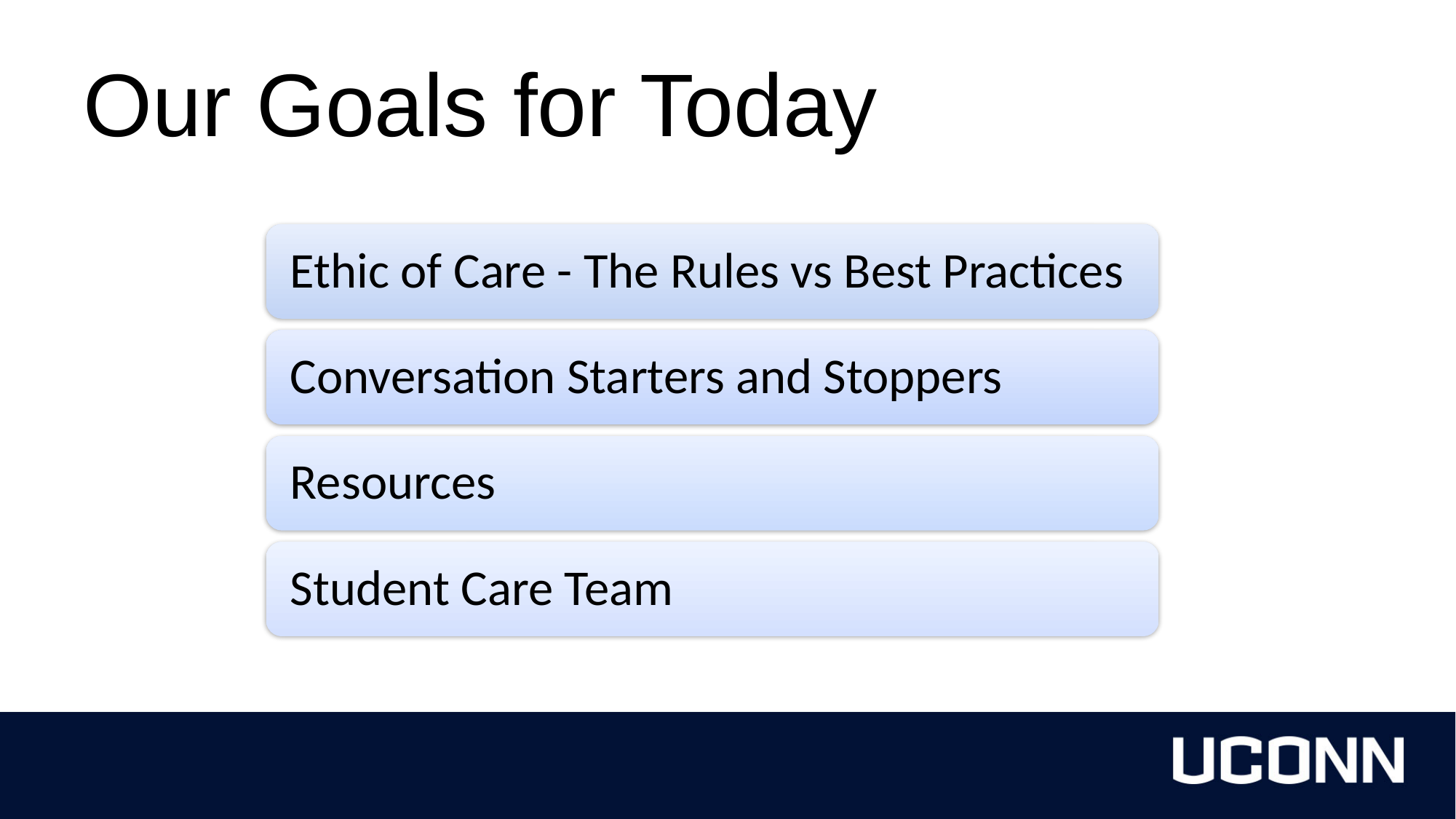

# Our Goals for Today
Ethic of Care - The Rules vs Best Practices
Conversation Starters and Stoppers
Resources
Student Care Team